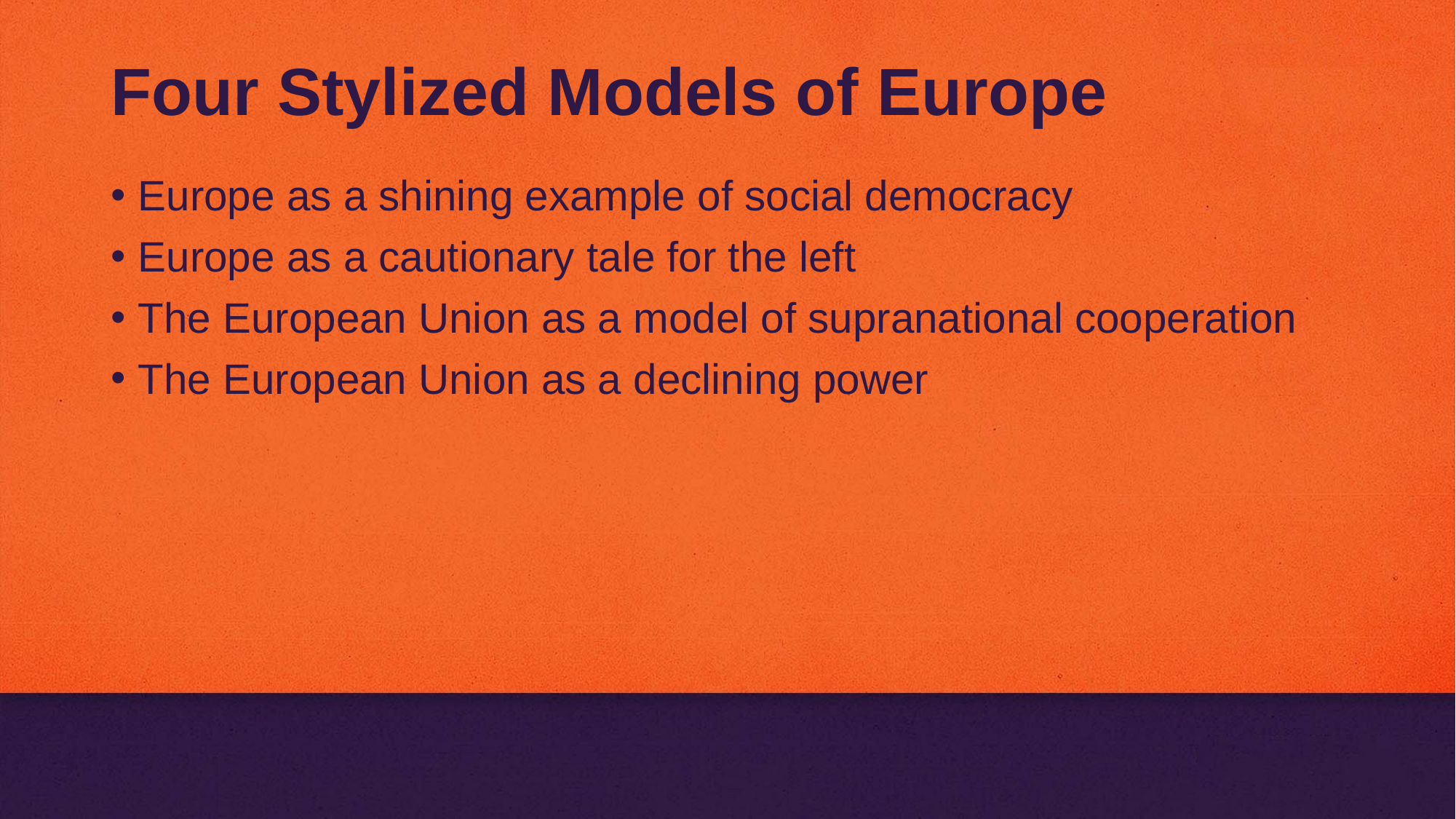

# Four Stylized Models of Europe
Europe as a shining example of social democracy
Europe as a cautionary tale for the left
The European Union as a model of supranational cooperation
The European Union as a declining power